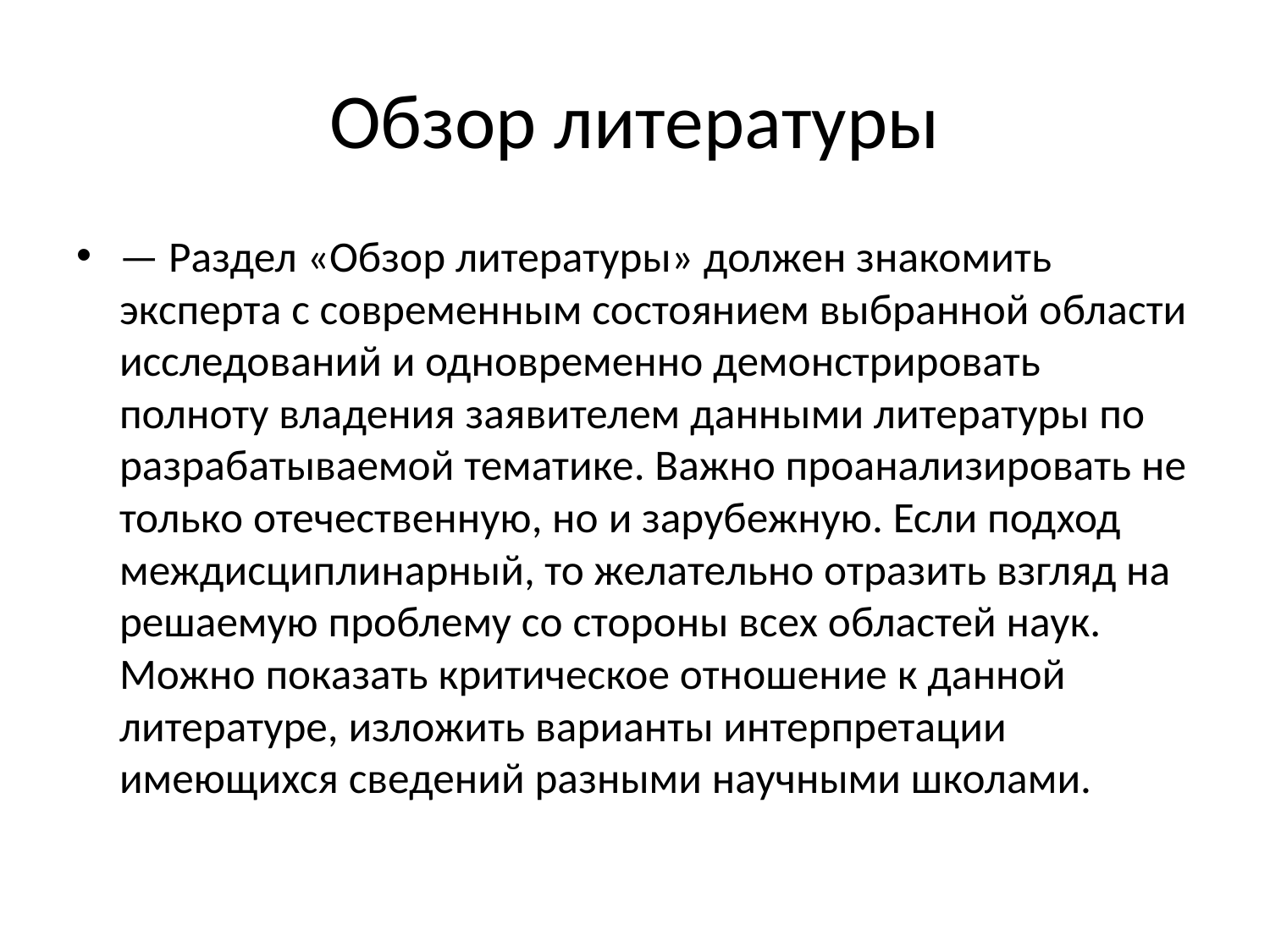

# Обзор литературы
— Раздел «Обзор литературы» должен знакомить эксперта с современным состоянием выбранной области исследований и одновременно демонстрировать полноту владения заявителем данными литературы по разрабатываемой тематике. Важно проанализировать не только отечественную, но и зарубежную. Если подход междисциплинарный, то желательно отразить взгляд на решаемую проблему со стороны всех областей наук. Можно показать критическое отношение к данной литературе, изложить варианты интерпретации имеющихся сведений разными научными школами.